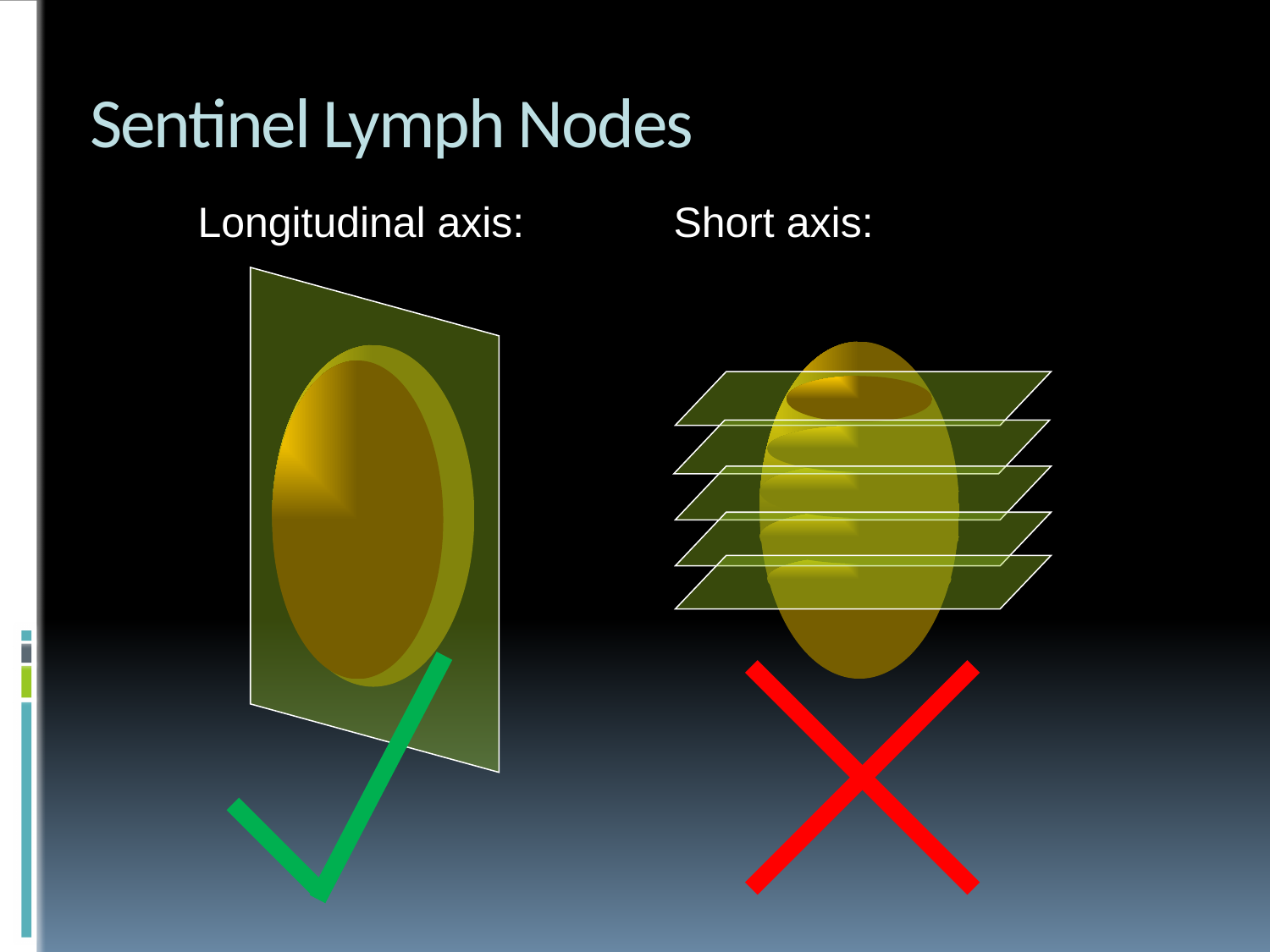

# Sentinel Lymph Nodes
Longitudinal axis:
Short axis: